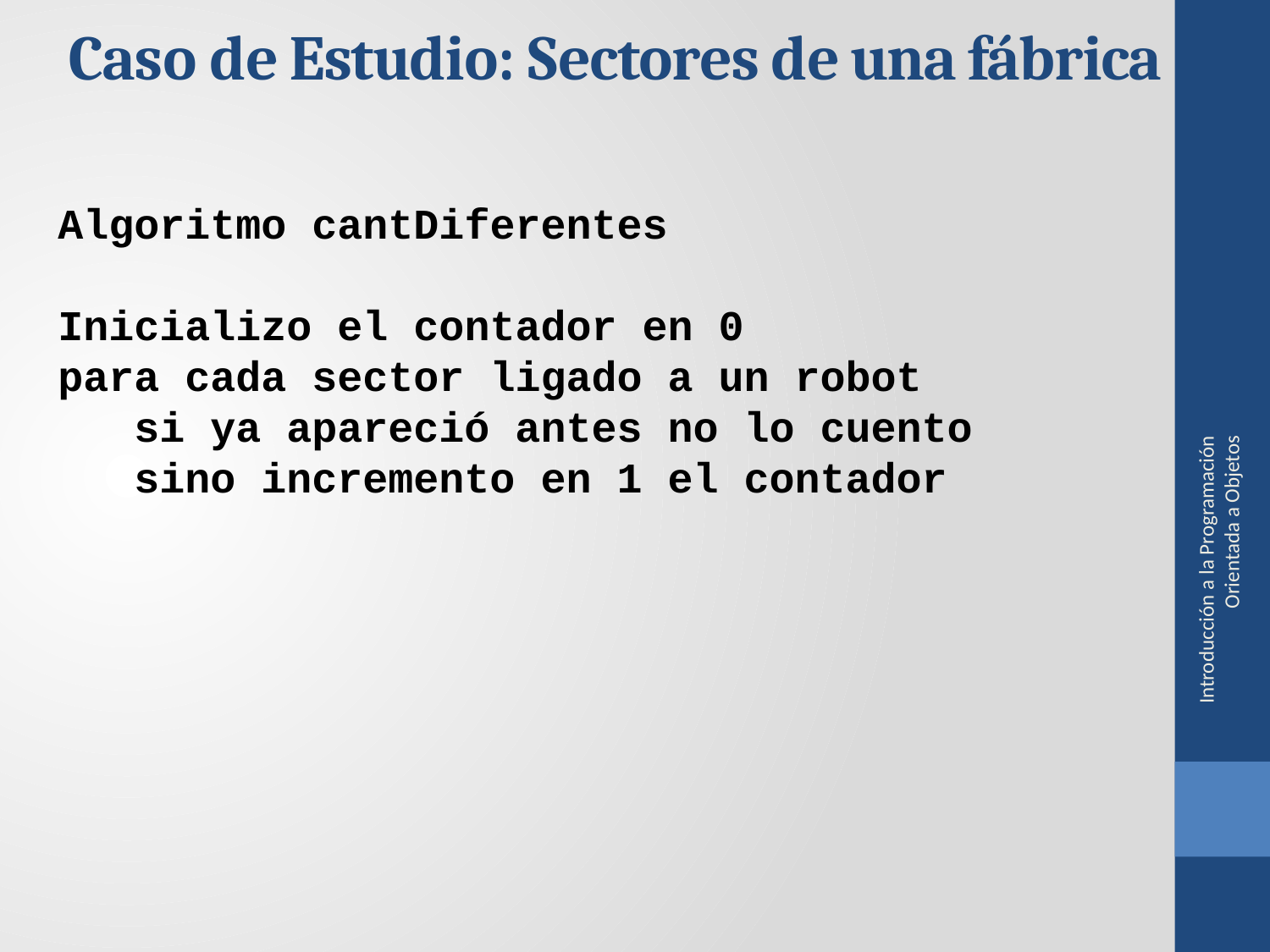

Caso de Estudio: Sectores de una fábrica
Algoritmo cantDiferentes

Inicializo el contador en 0
para cada sector ligado a un robot
   si ya apareció antes no lo cuento
   sino incremento en 1 el contador

Introducción a la Programación Orientada a Objetos